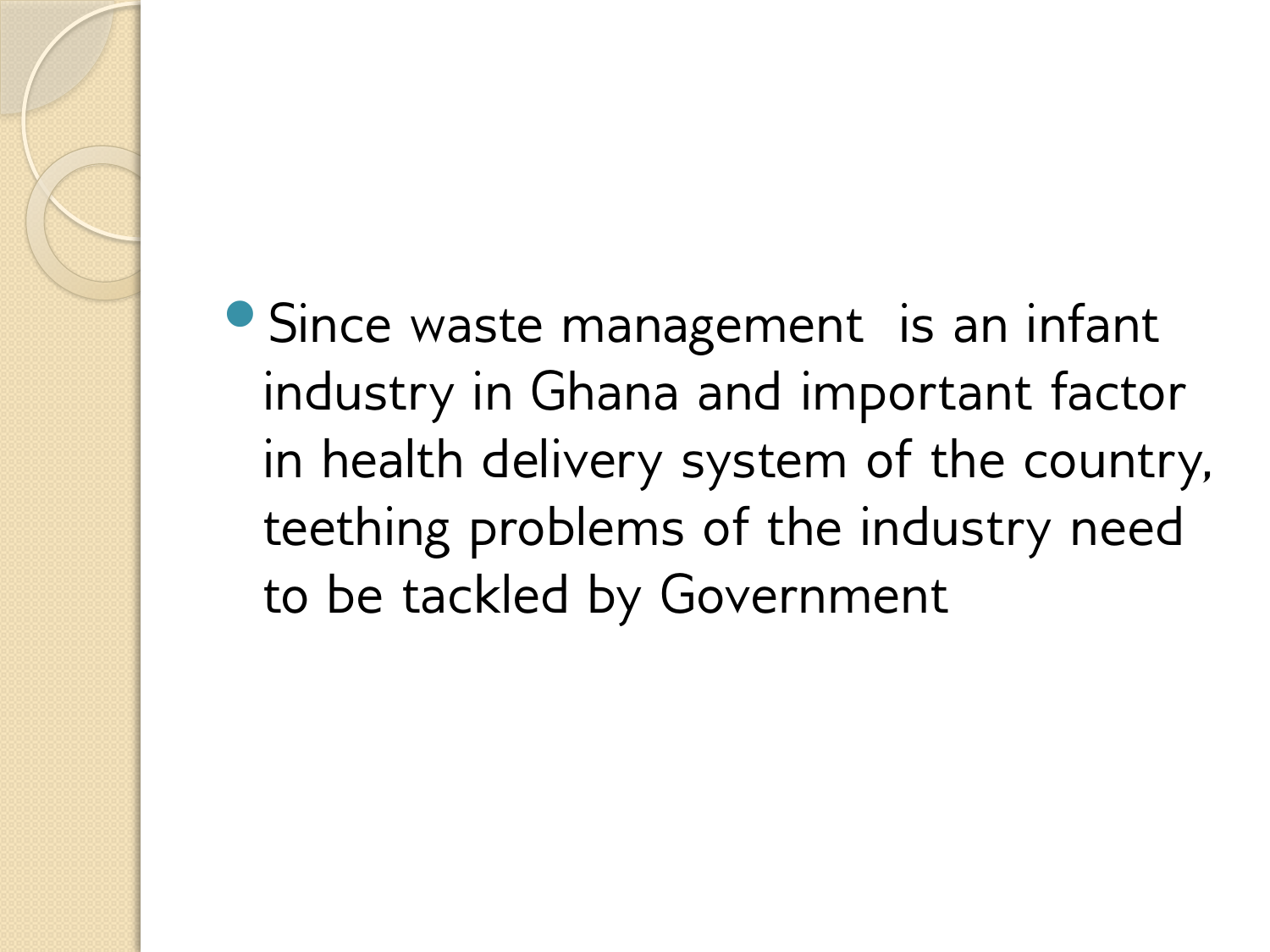

#

Since waste management  is an infant industry in Ghana and important factor in health delivery system of the country, teething problems of the industry need to be tackled by Government